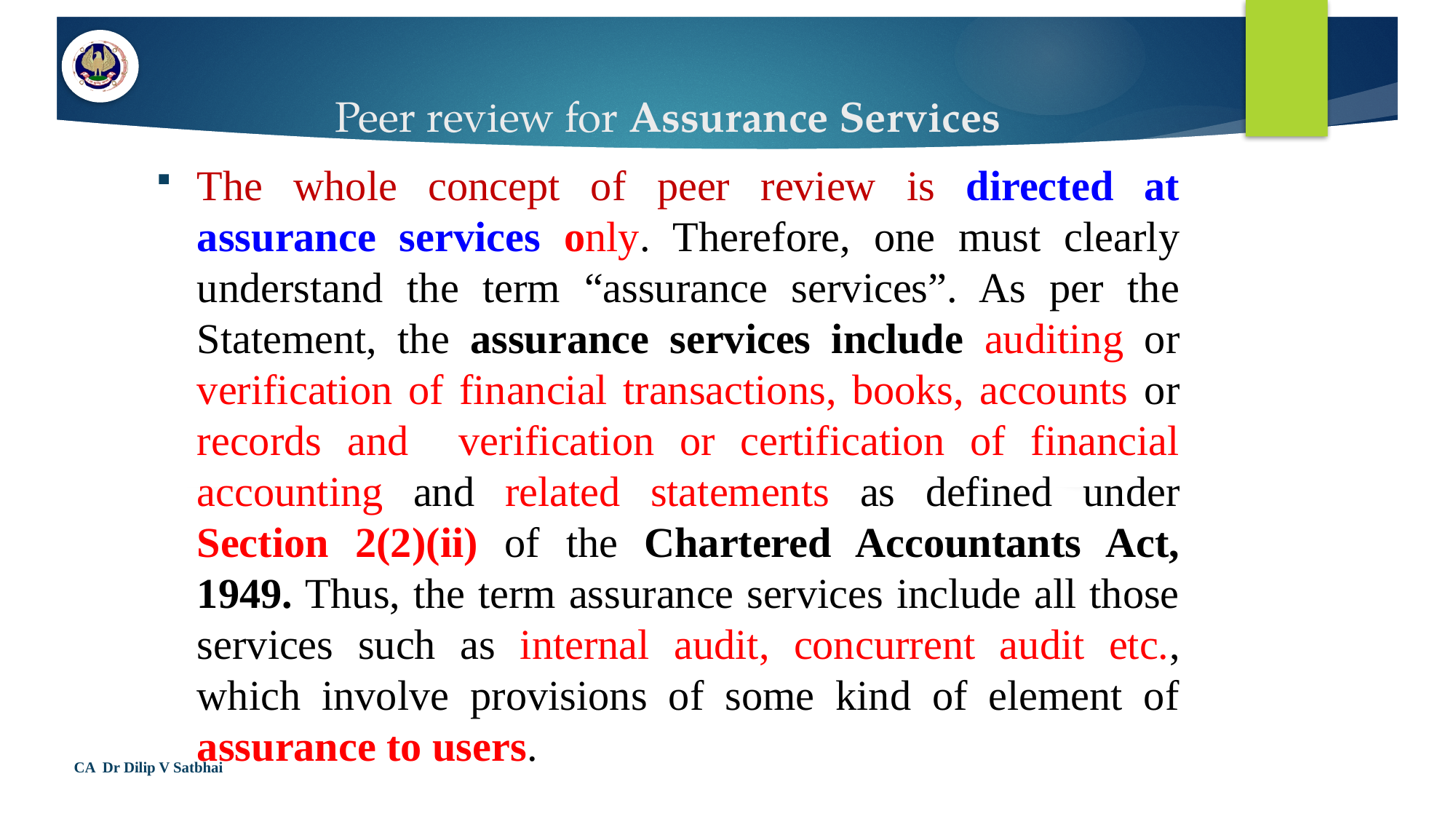

# Peer review for Assurance Services
The whole concept of peer review is directed at assurance services only. Therefore, one must clearly understand the term “assurance services”. As per the Statement, the assurance services include auditing or verification of financial transactions, books, accounts or records and  verification or certification of financial accounting and related statements as defined under Section 2(2)(ii) of the Chartered Accountants Act, 1949. Thus, the term assurance services include all those services such as internal audit, concurrent audit etc., which involve provisions of some kind of element of assurance to users.

CA  Dr Dilip V Satbhai